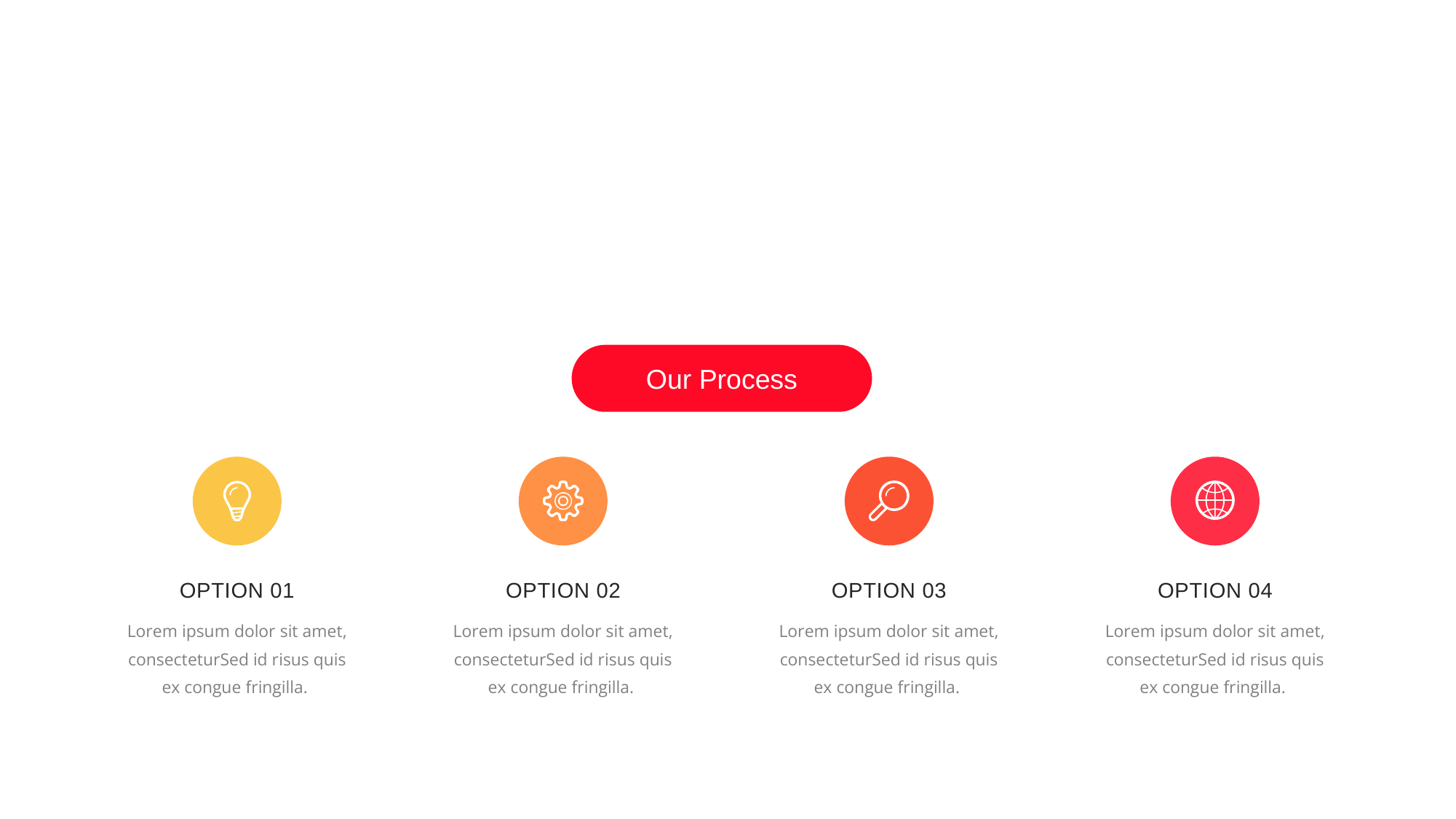

Our Process

OPTION 02
Lorem ipsum dolor sit amet, consecteturSed id risus quis ex congue fringilla.

OPTION 01
Lorem ipsum dolor sit amet, consecteturSed id risus quis ex congue fringilla.

OPTION 03
Lorem ipsum dolor sit amet, consecteturSed id risus quis ex congue fringilla.

OPTION 04
Lorem ipsum dolor sit amet, consecteturSed id risus quis ex congue fringilla.